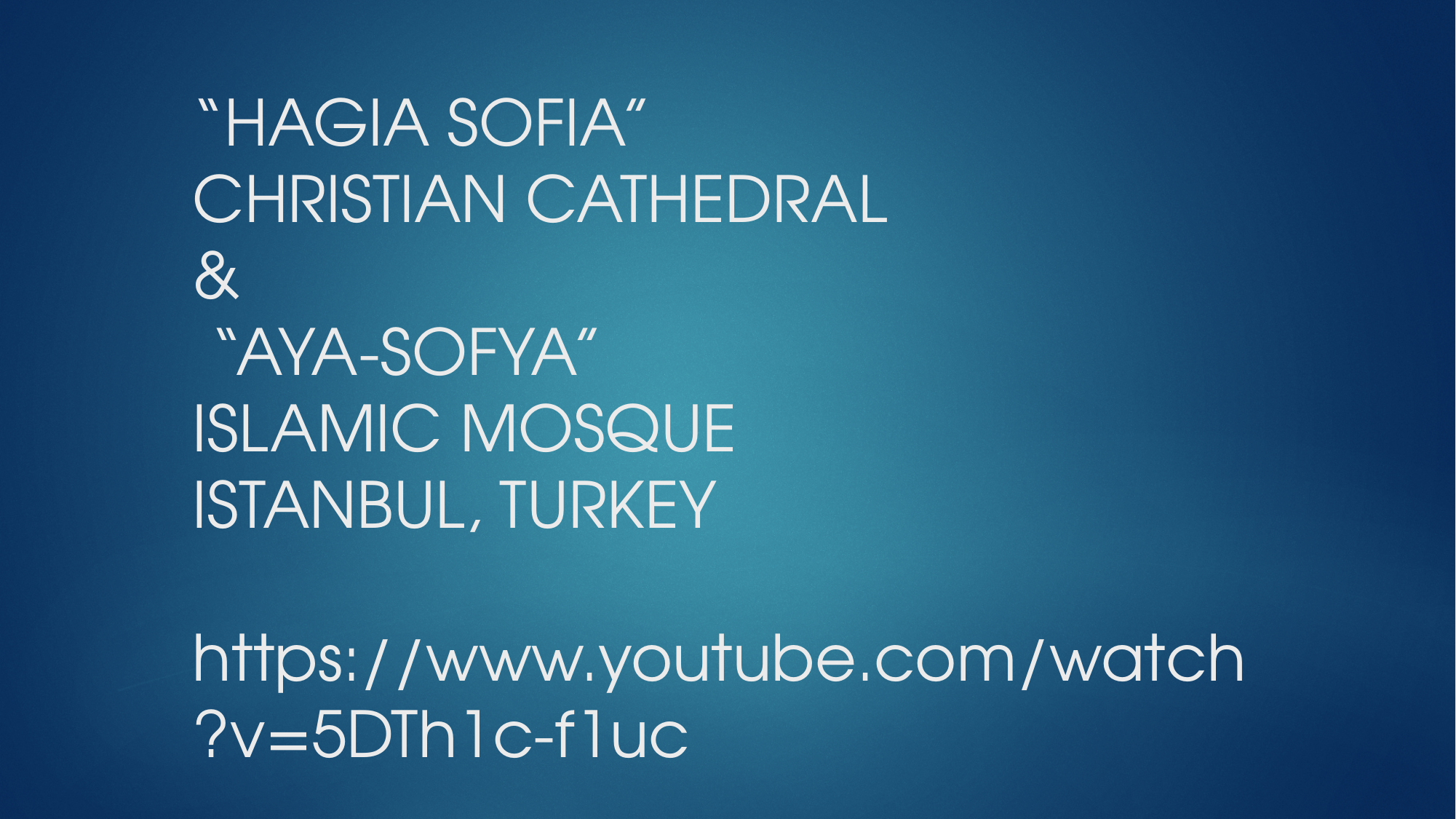

# “HAGIA SOFIA” CHRISTIAN CATHEDRAL & “AYA-SOFYA” ISLAMIC MOSQUE ISTANBUL, TURKEY https://www.youtube.com/watch?v=5DTh1c-f1uc